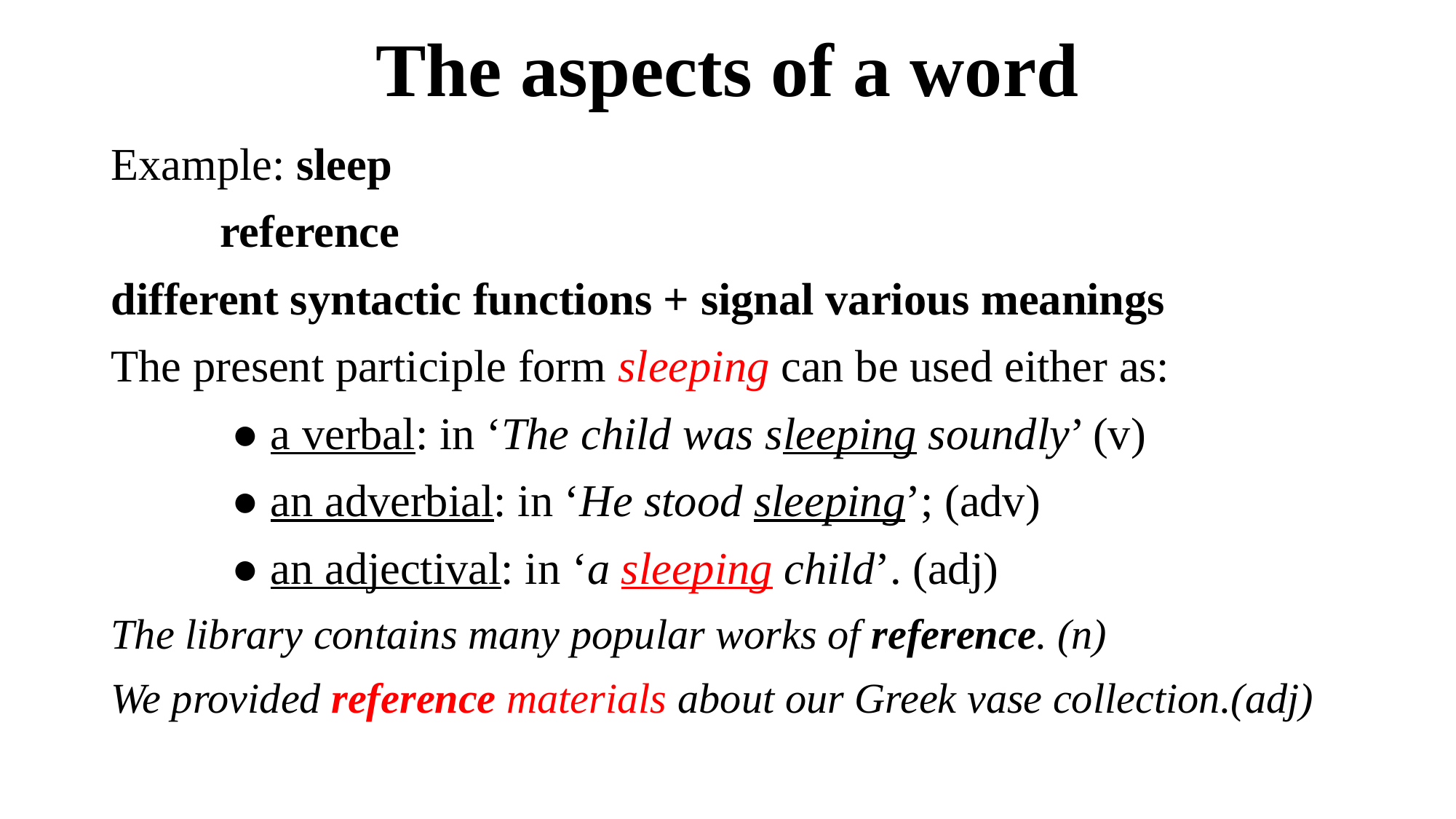

# The aspects of a word
Example: sleep
	reference
different syntactic functions + signal various meanings
The present participle form sleeping can be used either as:
	 ● a verbal: in ‘The child was sleeping soundly’ (v)
	 ● an adverbial: in ‘He stood sleeping’; (adv)
	 ● an adjectival: in ‘a sleeping child’. (adj)
The library contains many popular works of reference. (n)
We provided reference materials about our Greek vase collection.(adj)